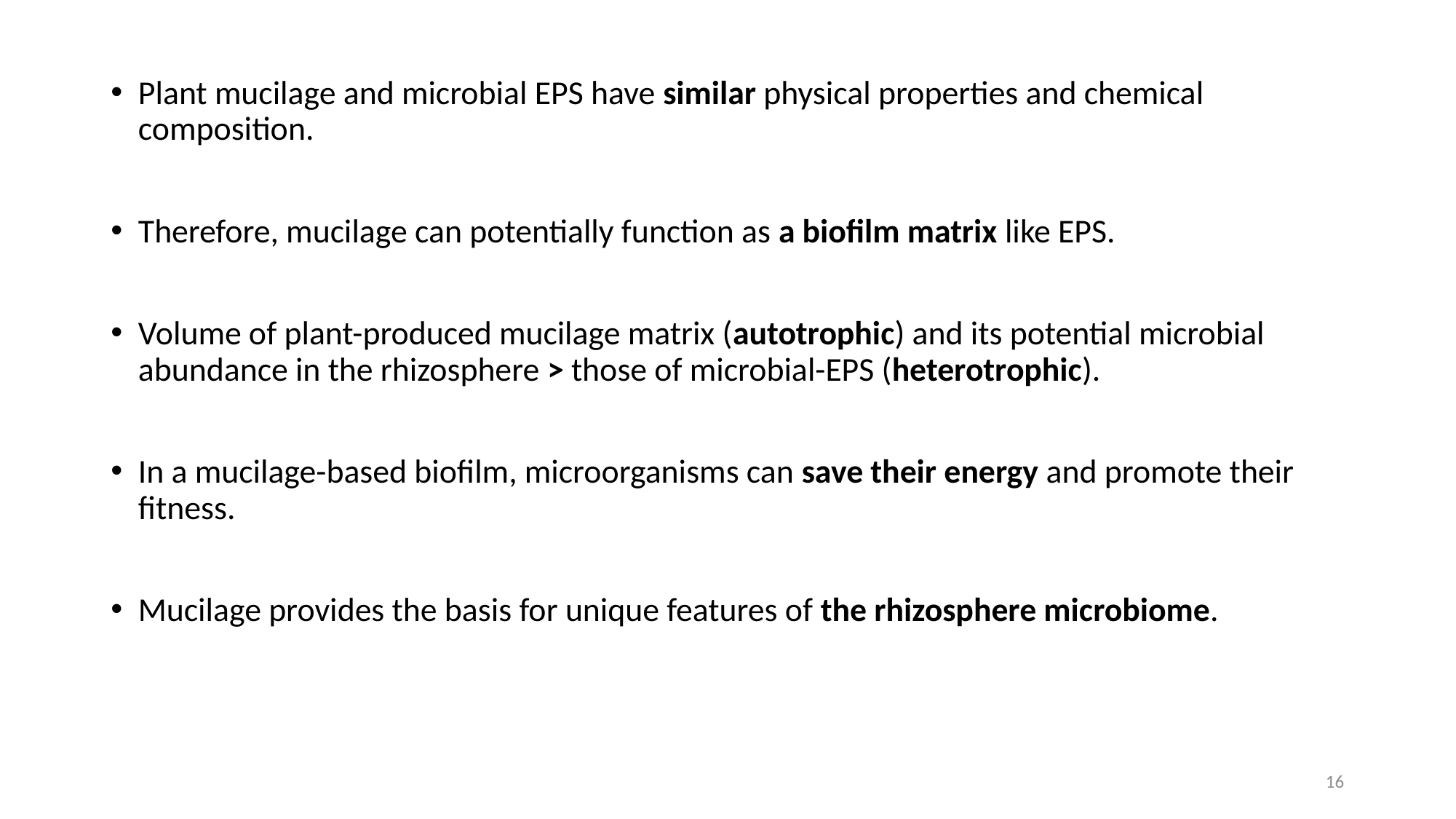

Plant mucilage and microbial EPS have similar physical properties and chemical composition.

Therefore, mucilage can potentially function as a biofilm matrix like EPS.

Volume of plant-produced mucilage matrix (autotrophic) and its potential microbial abundance in the rhizosphere > those of microbial-EPS (heterotrophic).

In a mucilage-based biofilm, microorganisms can save their energy and promote their fitness.

Mucilage provides the basis for unique features of the rhizosphere microbiome.
16